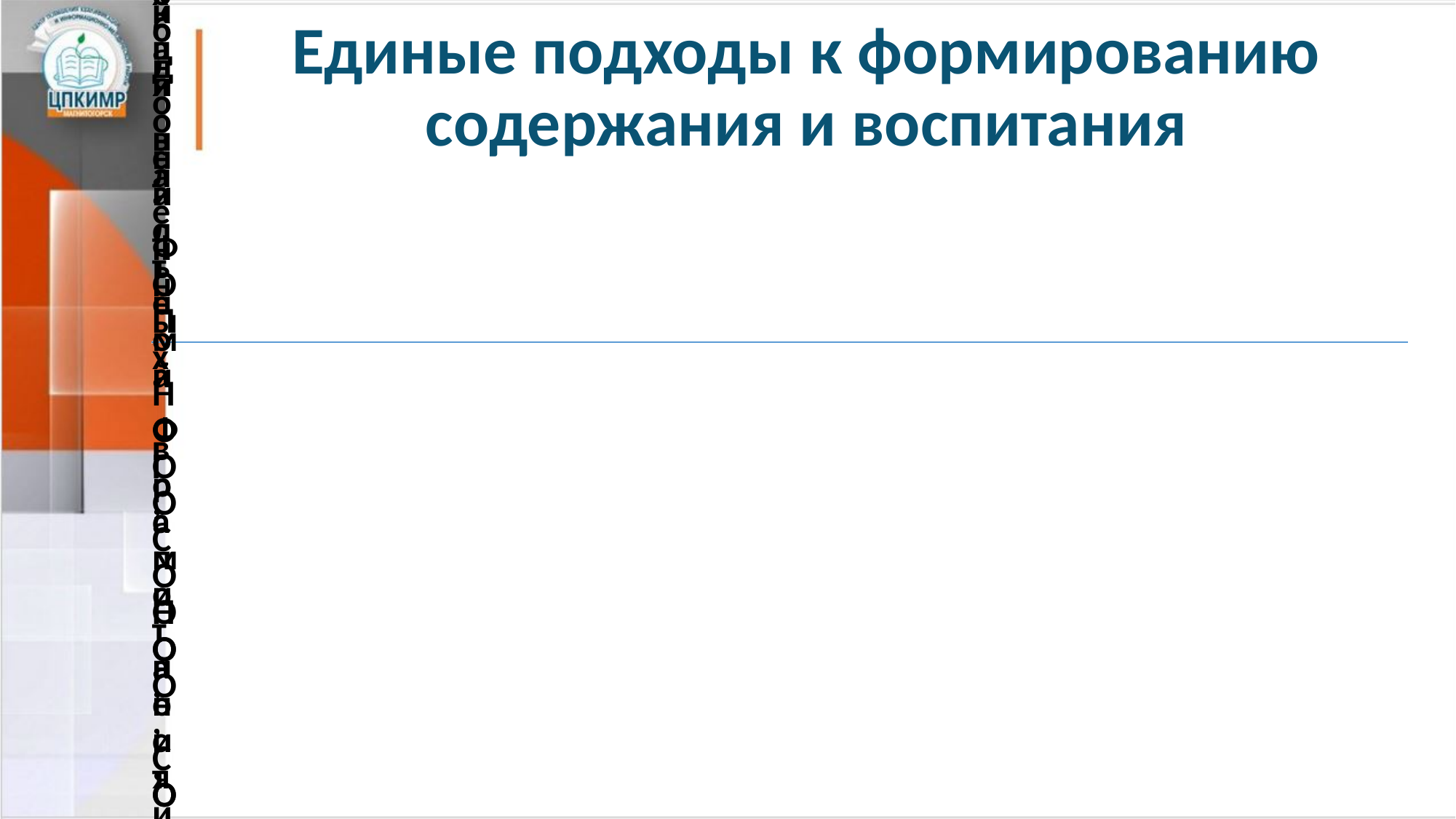

# Единые подходы к формированию содержания и воспитания